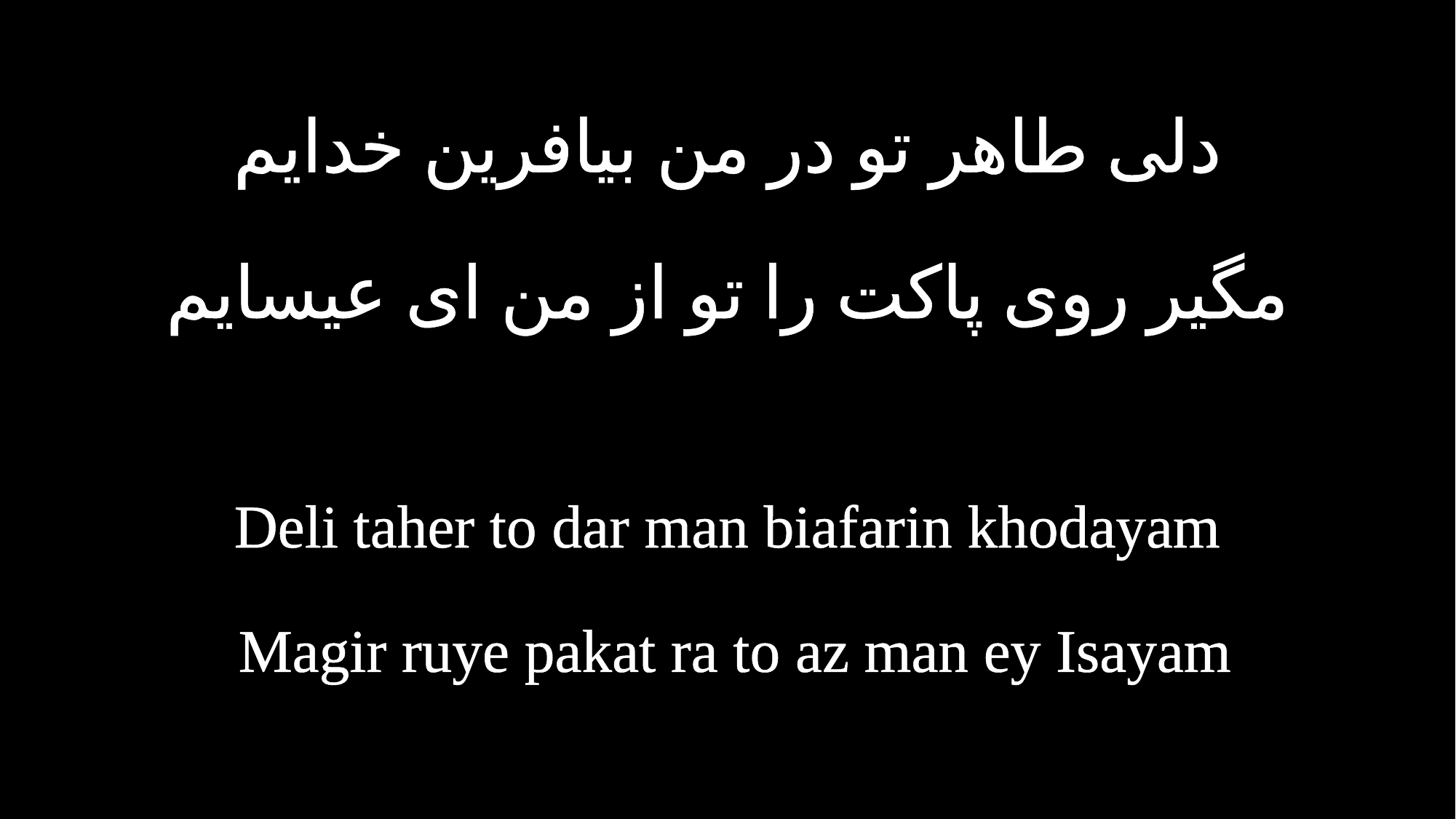

دلى طاهر تو در من بیافرین خدایم
مگير روى پاكت را تو از من اى عيسايم

Deli taher to dar man biafarin khodayam
Magir ruye pakat ra to az man ey Isayam